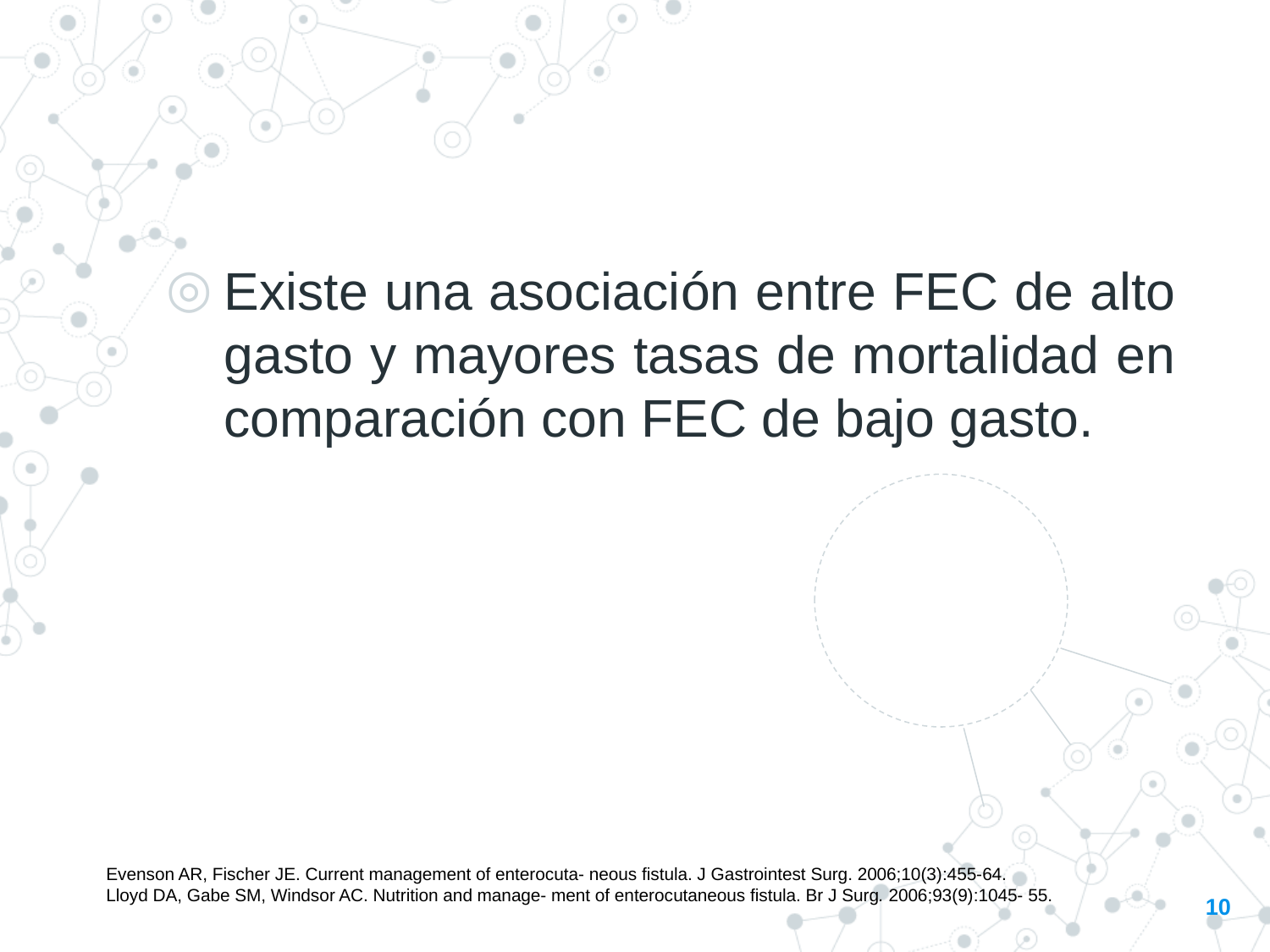

Existe una asociación entre FEC de alto gasto y mayores tasas de mortalidad en comparación con FEC de bajo gasto.

Evenson AR, Fischer JE. Current management of enterocuta- neous fistula. J Gastrointest Surg. 2006;10(3):455-64.
Lloyd DA, Gabe SM, Windsor AC. Nutrition and manage- ment of enterocutaneous fistula. Br J Surg. 2006;93(9):1045- 55.
10